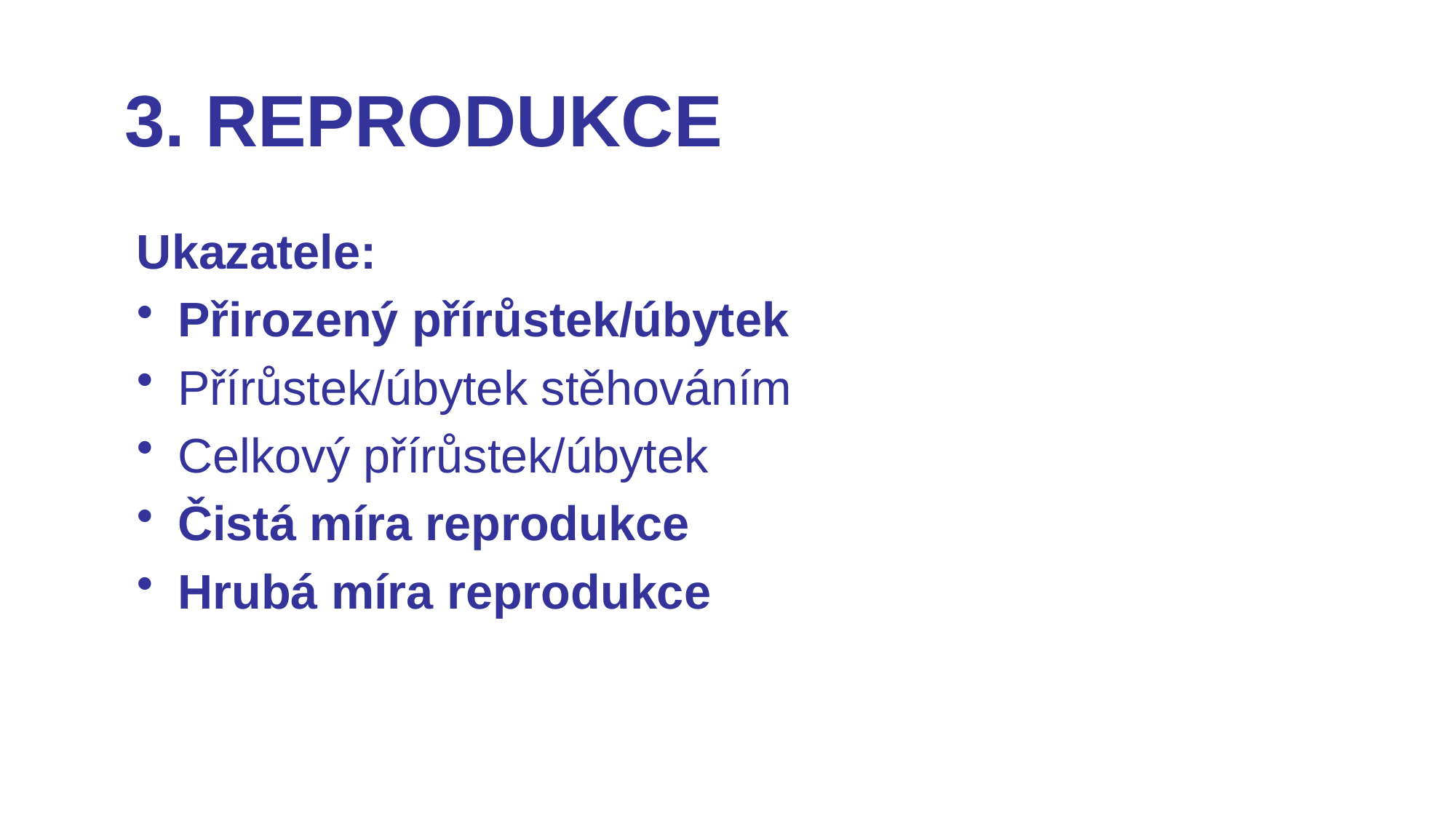

# 3. reprodukce
Ukazatele:
Přirozený přírůstek/úbytek
Přírůstek/úbytek stěhováním
Celkový přírůstek/úbytek
Čistá míra reprodukce
Hrubá míra reprodukce